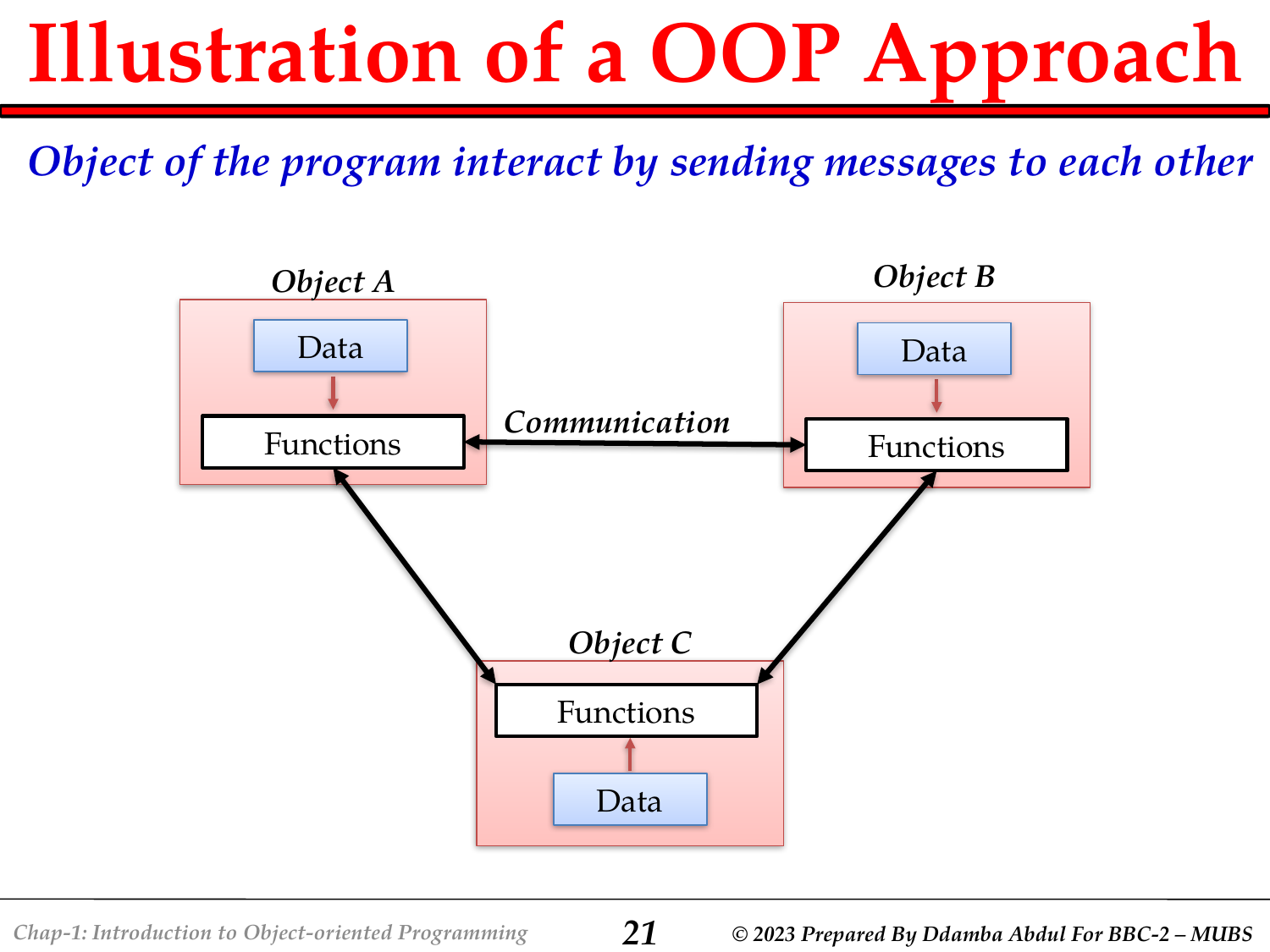

# Illustration of a OOP Approach

Object of the program interact by sending messages to each other
Object B
Object A

Data
Functions

Data
Functions
Communication
Object C

Functions
Data
21
© 2023 Prepared By Ddamba Abdul For BBC-2 – MUBS
Chap-1: Introduction to Object-oriented Programming